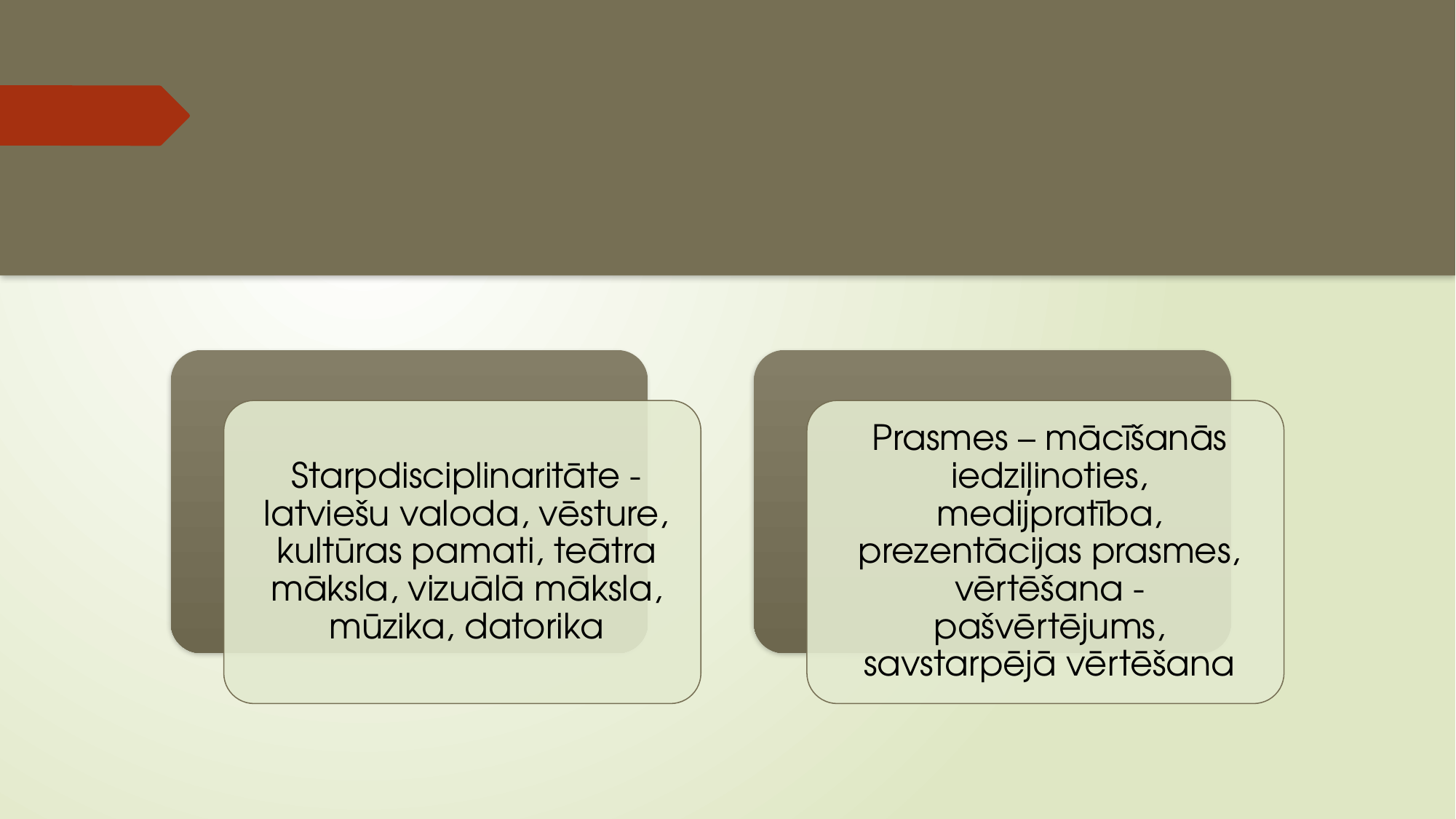

Starpdisciplinaritāte - latviešu valoda, vēsture, kultūras pamati, teātra māksla, vizuālā māksla, mūzika, datorika
Prasmes – mācīšanās iedziļinoties, medijpratība, prezentācijas prasmes, vērtēšana - pašvērtējums, savstarpējā vērtēšana